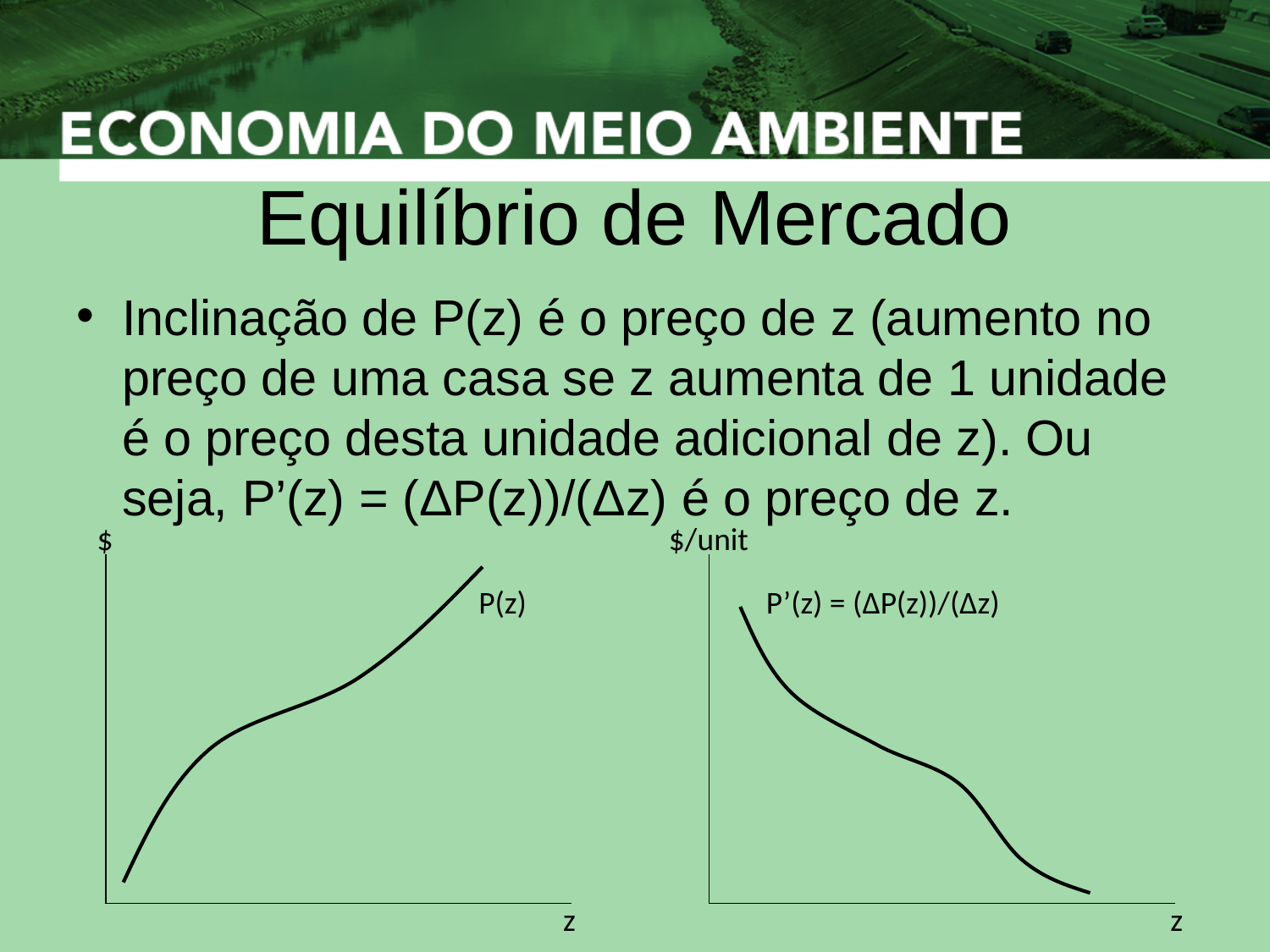

# Equilíbrio de Mercado
Inclinação de P(z) é o preço de z (aumento no preço de uma casa se z aumenta de 1 unidade é o preço desta unidade adicional de z). Ou seja, P’(z) = (ΔP(z))/(Δz) é o preço de z.
$
$/unit

P(z)
P’(z) = (ΔP(z))/(Δz)

z
z